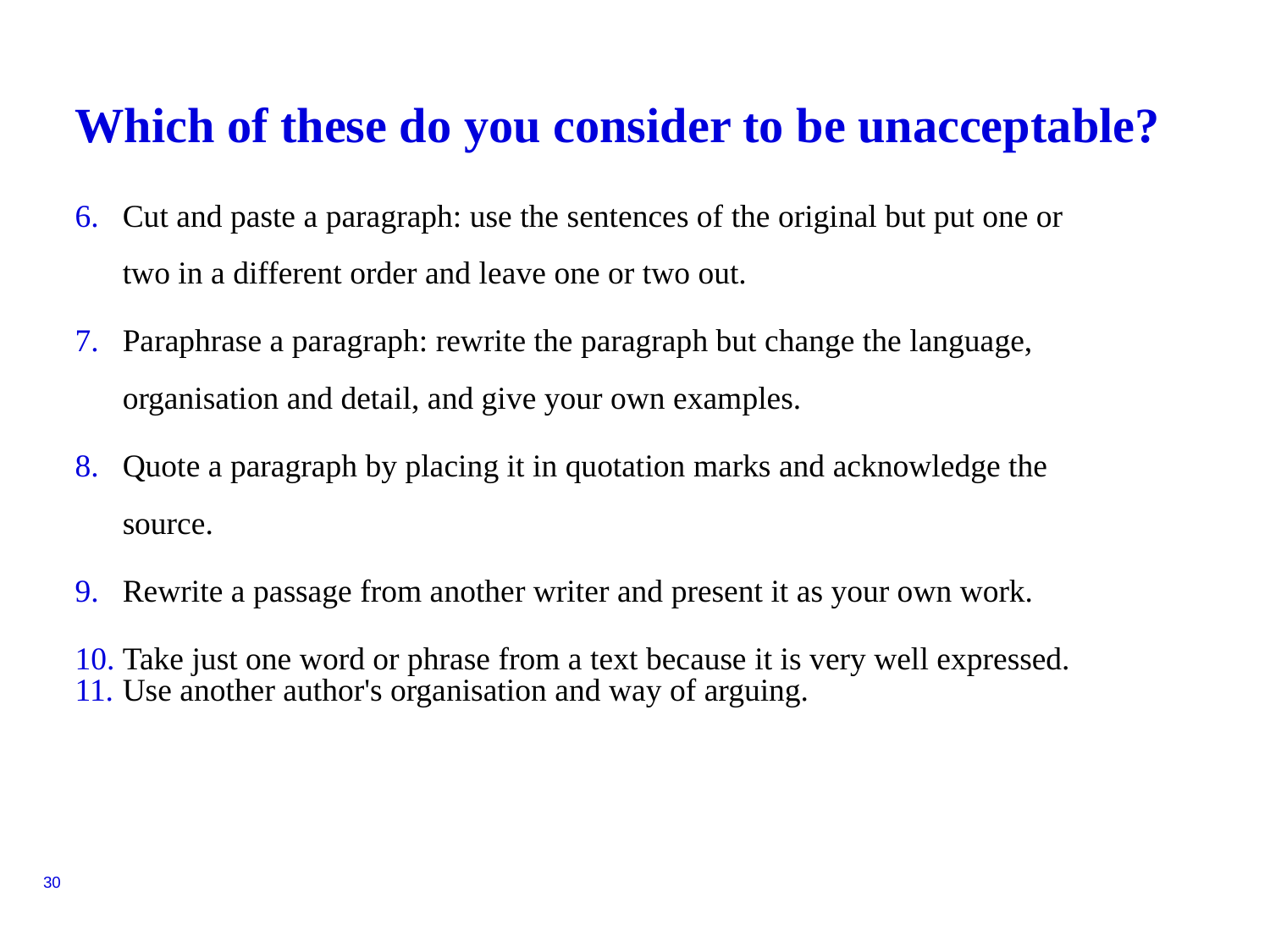

# Which of these do you consider to be unacceptable?
Cut and paste a paragraph: use the sentences of the original but put one or two in a different order and leave one or two out.
Paraphrase a paragraph: rewrite the paragraph but change the language, organisation and detail, and give your own examples.
Quote a paragraph by placing it in quotation marks and acknowledge the source.
Rewrite a passage from another writer and present it as your own work.
Take just one word or phrase from a text because it is very well expressed.
Use another author's organisation and way of arguing.

30